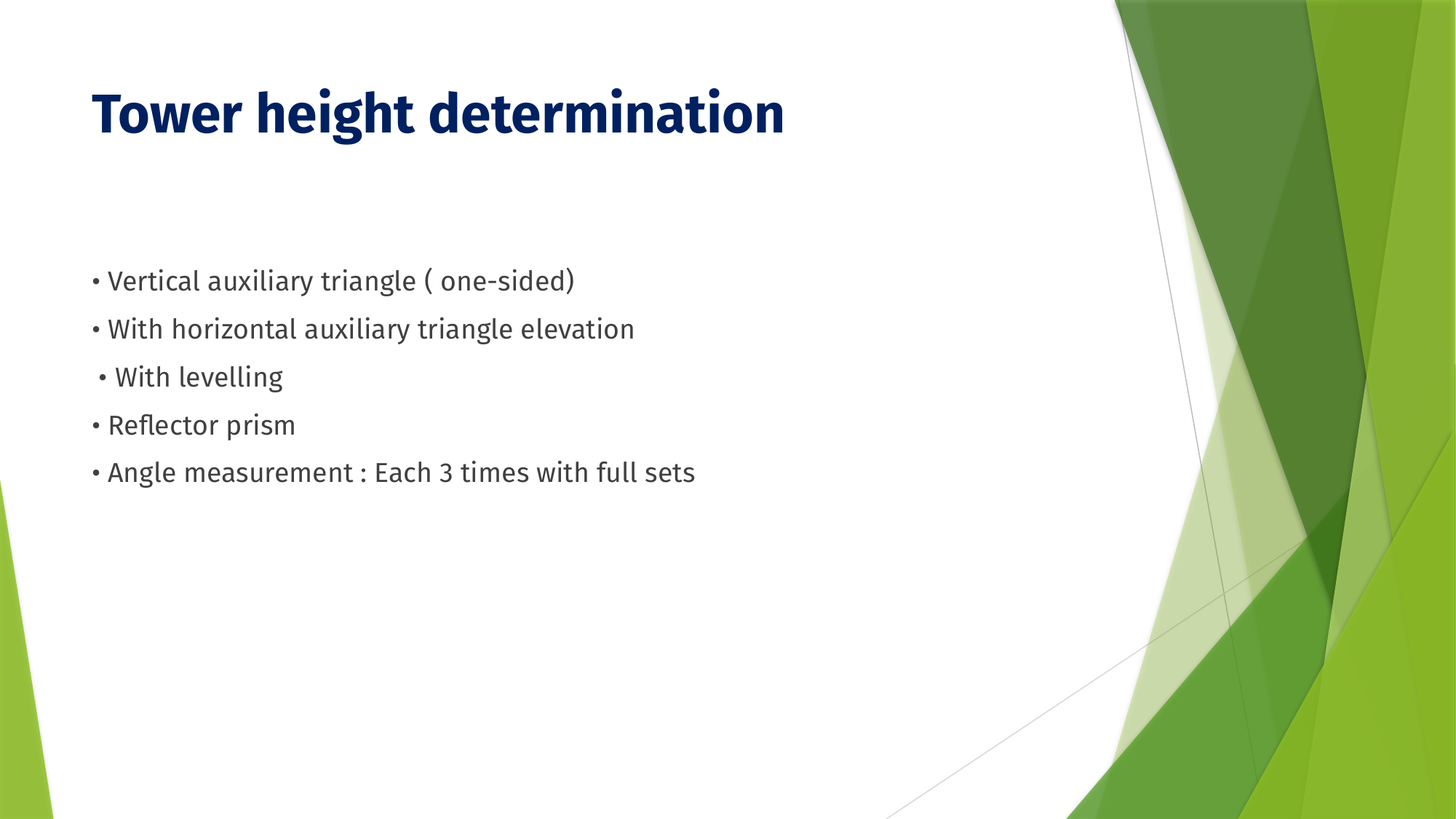

# Tower height determination
• Vertical auxiliary triangle ( one-sided)
• With horizontal auxiliary triangle elevation
 • With levelling
• Reflector prism
• Angle measurement : Each 3 times with full sets